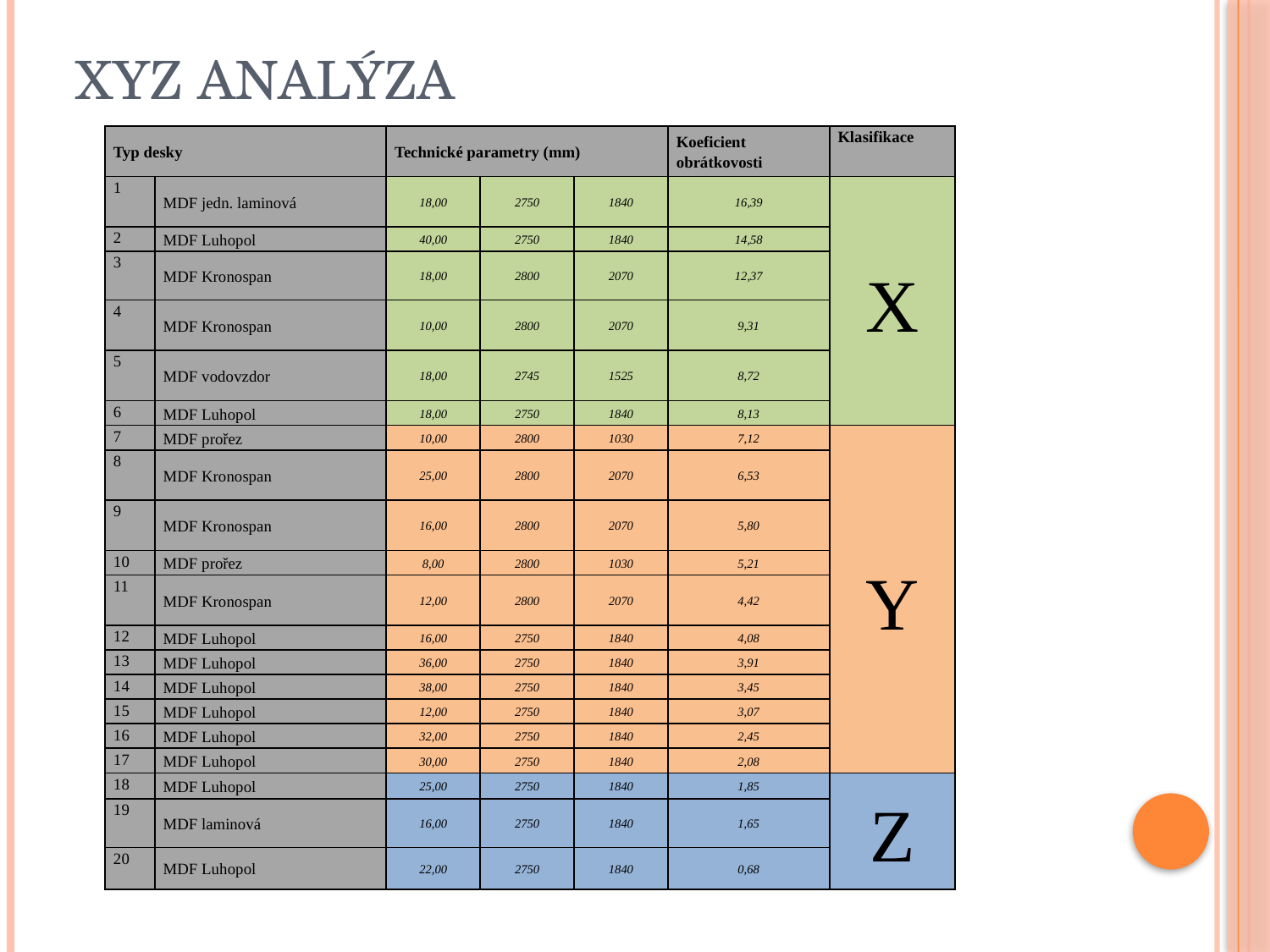

# XYZ analýza
| Typ desky |  | Technické parametry (mm) |  |  | Koeficient obrátkovosti | Klasifikace |
| --- | --- | --- | --- | --- | --- | --- |
| 1 | MDF jedn. laminová | 18,00 | 2750 | 1840 | 16,39 | X |
| 2 | MDF Luhopol | 40,00 | 2750 | 1840 | 14,58 |  |
| 3 | MDF Kronospan | 18,00 | 2800 | 2070 | 12,37 |  |
| 4 | MDF Kronospan | 10,00 | 2800 | 2070 | 9,31 |  |
| 5 | MDF vodovzdor | 18,00 | 2745 | 1525 | 8,72 |  |
| 6 | MDF Luhopol | 18,00 | 2750 | 1840 | 8,13 |  |
| 7 | MDF prořez | 10,00 | 2800 | 1030 | 7,12 | Y |
| 8 | MDF Kronospan | 25,00 | 2800 | 2070 | 6,53 |  |
| 9 | MDF Kronospan | 16,00 | 2800 | 2070 | 5,80 |  |
| 10 | MDF prořez | 8,00 | 2800 | 1030 | 5,21 |  |
| 11 | MDF Kronospan | 12,00 | 2800 | 2070 | 4,42 |  |
| 12 | MDF Luhopol | 16,00 | 2750 | 1840 | 4,08 |  |
| 13 | MDF Luhopol | 36,00 | 2750 | 1840 | 3,91 |  |
| 14 | MDF Luhopol | 38,00 | 2750 | 1840 | 3,45 |  |
| 15 | MDF Luhopol | 12,00 | 2750 | 1840 | 3,07 |  |
| 16 | MDF Luhopol | 32,00 | 2750 | 1840 | 2,45 |  |
| 17 | MDF Luhopol | 30,00 | 2750 | 1840 | 2,08 |  |
| 18 | MDF Luhopol | 25,00 | 2750 | 1840 | 1,85 | Z |
| 19 | MDF laminová | 16,00 | 2750 | 1840 | 1,65 |  |
| 20 | MDF Luhopol | 22,00 | 2750 | 1840 | 0,68 |  |